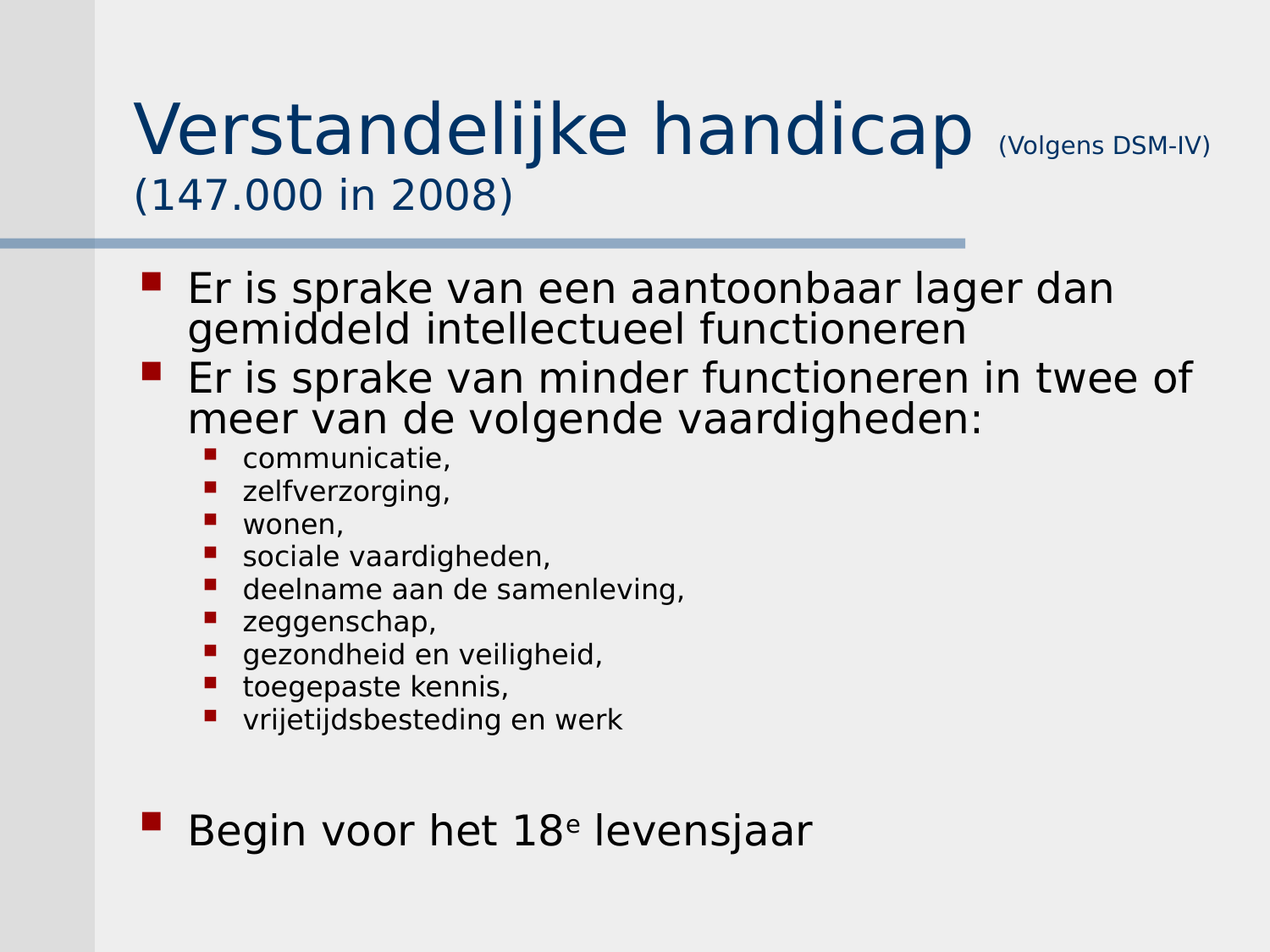

# Verstandelijke handicap (Volgens DSM-IV) (147.000 in 2008)
Er is sprake van een aantoonbaar lager dan gemiddeld intellectueel functioneren
Er is sprake van minder functioneren in twee of meer van de volgende vaardigheden:
communicatie,
zelfverzorging,
wonen,
sociale vaardigheden,
deelname aan de samenleving,
zeggenschap,
gezondheid en veiligheid,
toegepaste kennis,
vrijetijdsbesteding en werk

Begin voor het 18e levensjaar